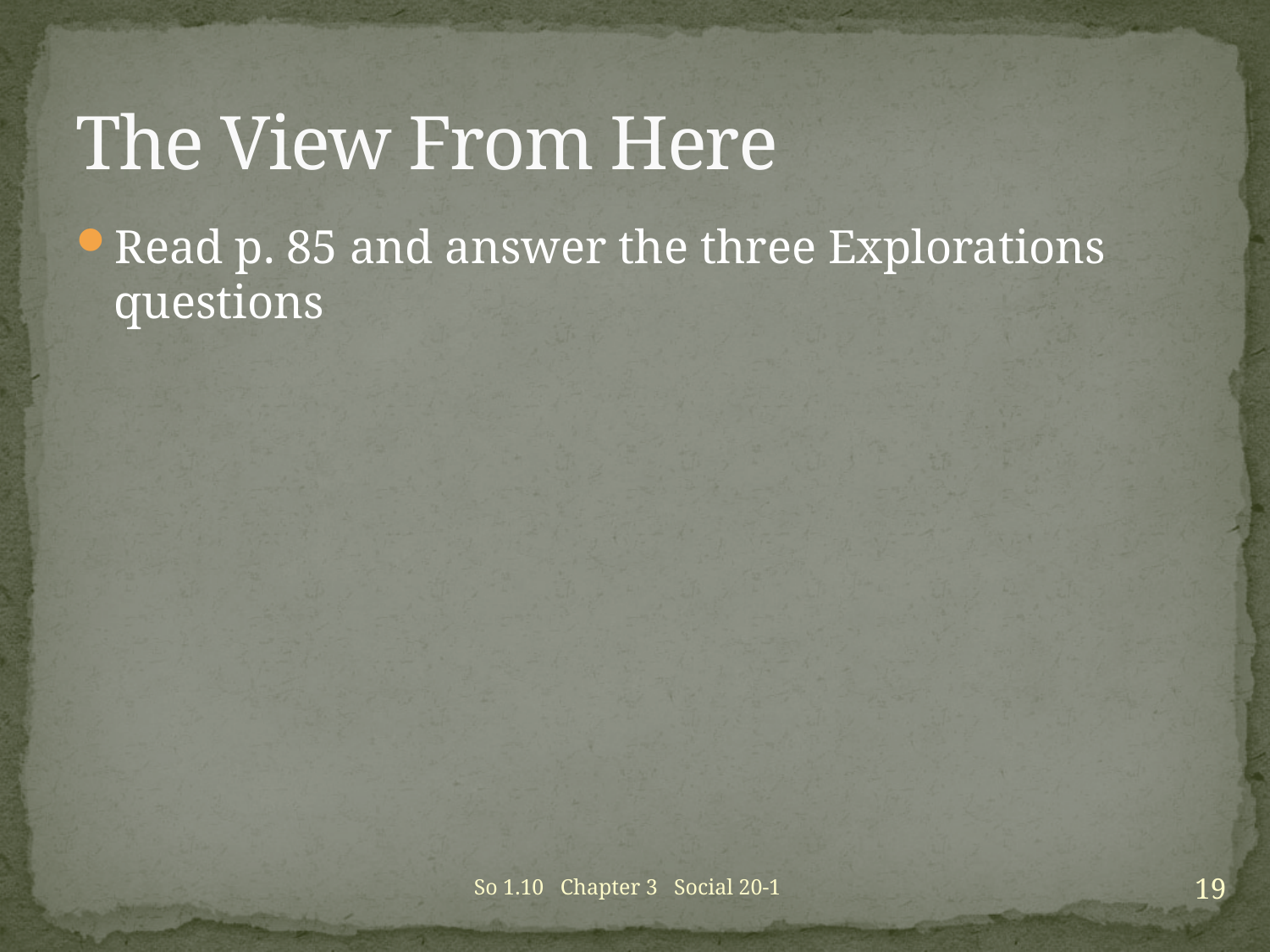

# The View From Here
Read p. 85 and answer the three Explorations questions
19
So 1.10   Chapter 3   Social 20-1